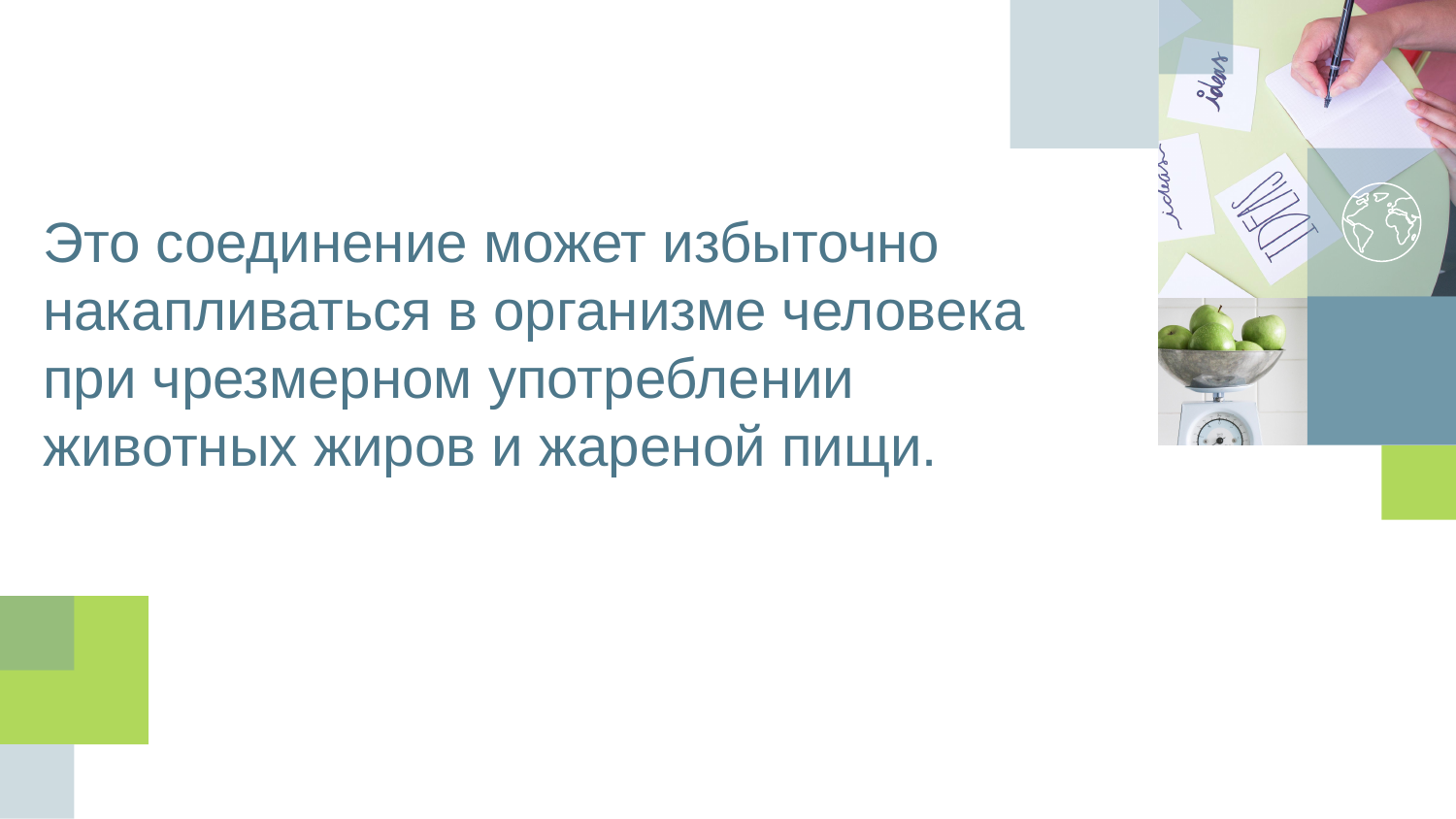

Это соединение может избыточно накапливаться в организме человека при чрезмерном употреблении животных жиров и жареной пищи.